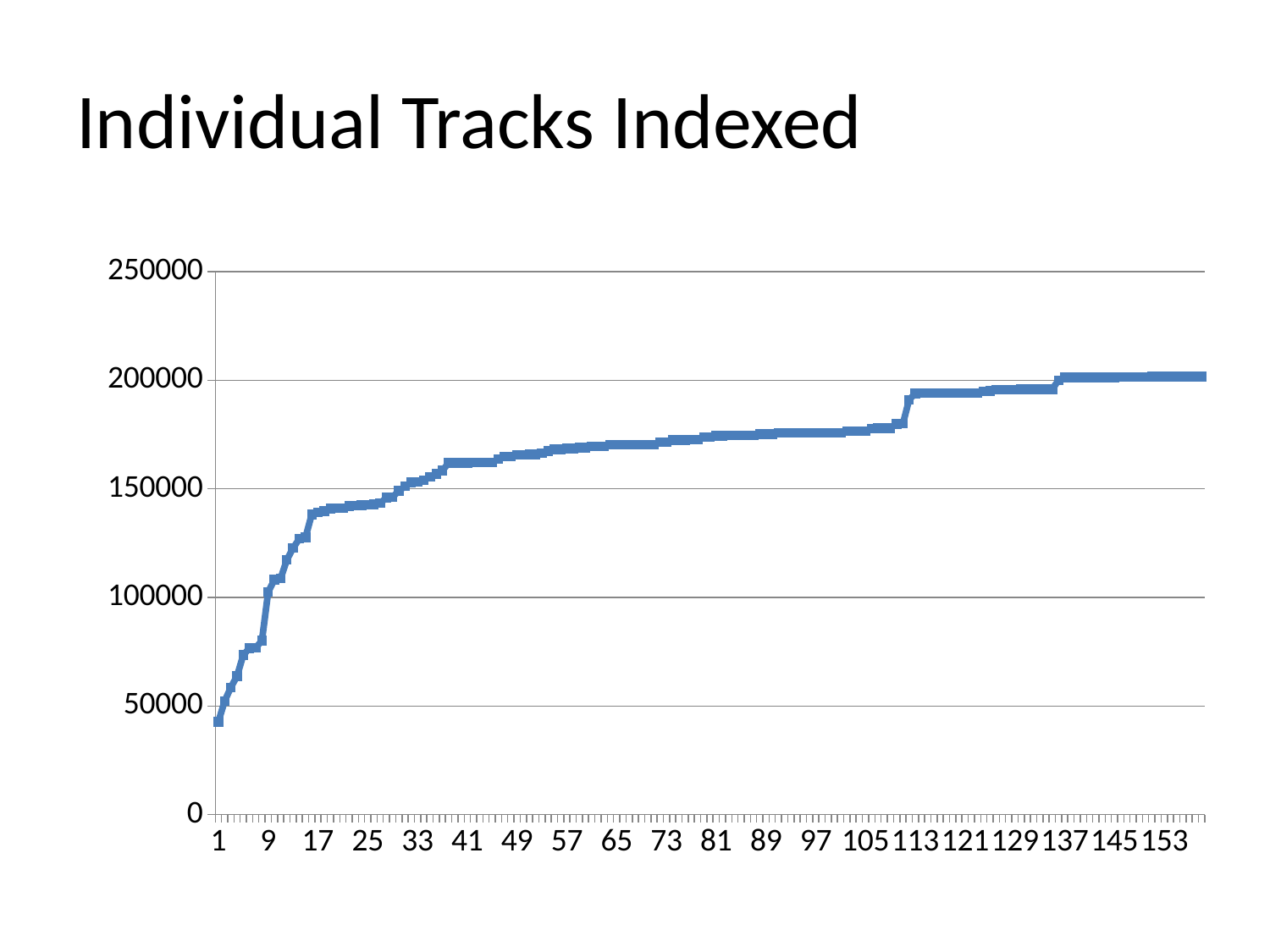

# Individual Tracks Indexed

### Chart

| Category | Series 1 |
|---|---|
| 1.0 | 42810.0 |
| 2.0 | 52194.0 |
| 3.0 | 58585.0 |
| 4.0 | 63807.0 |
| 5.0 | 73541.0 |
| 6.0 | 76622.0 |
| 7.0 | 76760.0 |
| 8.0 | 80157.0 |
| 9.0 | 102451.0 |
| 10.0 | 108135.0 |
| 11.0 | 108663.0 |
| 12.0 | 117281.0 |
| 13.0 | 122725.0 |
| 14.0 | 127019.0 |
| 15.0 | 127654.0 |
| 16.0 | 138253.0 |
| 17.0 | 139220.0 |
| 18.0 | 139743.0 |
| 19.0 | 140855.0 |
| 20.0 | 141039.0 |
| 21.0 | 141201.0 |
| 22.0 | 142161.0 |
| 23.0 | 142290.0 |
| 24.0 | 142449.0 |
| 25.0 | 142589.0 |
| 26.0 | 142836.0 |
| 27.0 | 143386.0 |
| 28.0 | 145935.0 |
| 29.0 | 146161.0 |
| 30.0 | 149104.0 |
| 31.0 | 151131.0 |
| 32.0 | 152958.0 |
| 33.0 | 153268.0 |
| 34.0 | 153966.0 |
| 35.0 | 155467.0 |
| 36.0 | 156835.0 |
| 37.0 | 158412.0 |
| 38.0 | 161957.0 |
| 39.0 | 161976.0 |
| 40.0 | 161998.0 |
| 41.0 | 161999.0 |
| 42.0 | 162094.0 |
| 43.0 | 162094.0 |
| 44.0 | 162094.0 |
| 45.0 | 162094.0 |
| 46.0 | 163742.0 |
| 47.0 | 164774.0 |
| 48.0 | 164774.0 |
| 49.0 | 165724.0 |
| 50.0 | 165725.0 |
| 51.0 | 165780.0 |
| 52.0 | 165804.0 |
| 53.0 | 166484.0 |
| 54.0 | 167355.0 |
| 55.0 | 168175.0 |
| 56.0 | 168210.0 |
| 57.0 | 168549.0 |
| 58.0 | 168590.0 |
| 59.0 | 168930.0 |
| 60.0 | 168940.0 |
| 61.0 | 169599.0 |
| 62.0 | 169619.0 |
| 63.0 | 169626.0 |
| 64.0 | 170330.0 |
| 65.0 | 170330.0 |
| 66.0 | 170330.0 |
| 67.0 | 170330.0 |
| 68.0 | 170330.0 |
| 69.0 | 170333.0 |
| 70.0 | 170333.0 |
| 71.0 | 170345.0 |
| 72.0 | 171424.0 |
| 73.0 | 171516.0 |
| 74.0 | 172444.0 |
| 75.0 | 172449.0 |
| 76.0 | 172504.0 |
| 77.0 | 172600.0 |
| 78.0 | 172605.0 |
| 79.0 | 173721.0 |
| 80.0 | 173744.0 |
| 81.0 | 174474.0 |
| 82.0 | 174480.0 |
| 83.0 | 174703.0 |
| 84.0 | 174703.0 |
| 85.0 | 174703.0 |
| 86.0 | 174703.0 |
| 87.0 | 174703.0 |
| 88.0 | 175261.0 |
| 89.0 | 175262.0 |
| 90.0 | 175262.0 |
| 91.0 | 175703.0 |
| 92.0 | 175703.0 |
| 93.0 | 175703.0 |
| 94.0 | 175703.0 |
| 95.0 | 175703.0 |
| 96.0 | 175703.0 |
| 97.0 | 175703.0 |
| 98.0 | 175707.0 |
| 99.0 | 175773.0 |
| 100.0 | 175775.0 |
| 101.0 | 175790.0 |
| 102.0 | 176468.0 |
| 103.0 | 176528.0 |
| 104.0 | 176557.0 |
| 105.0 | 176564.0 |
| 106.0 | 177854.0 |
| 107.0 | 177910.0 |
| 108.0 | 177925.0 |
| 109.0 | 177925.0 |
| 110.0 | 179915.0 |
| 111.0 | 179949.0 |
| 112.0 | 190999.0 |
| 113.0 | 193959.0 |
| 114.0 | 194039.0 |
| 115.0 | 194039.0 |
| 116.0 | 194039.0 |
| 117.0 | 194039.0 |
| 118.0 | 194039.0 |
| 119.0 | 194040.0 |
| 120.0 | 194040.0 |
| 121.0 | 194063.0 |
| 122.0 | 194064.0 |
| 123.0 | 194088.0 |
| 124.0 | 194972.0 |
| 125.0 | 194995.0 |
| 126.0 | 195655.0 |
| 127.0 | 195734.0 |
| 128.0 | 195734.0 |
| 129.0 | 195734.0 |
| 130.0 | 195807.0 |
| 131.0 | 195815.0 |
| 132.0 | 195822.0 |
| 133.0 | 195822.0 |
| 134.0 | 195822.0 |
| 135.0 | 195842.0 |
| 136.0 | 200045.0 |
| 137.0 | 201326.0 |
| 138.0 | 201327.0 |
| 139.0 | 201327.0 |
| 140.0 | 201327.0 |
| 141.0 | 201327.0 |
| 142.0 | 201327.0 |
| 143.0 | 201380.0 |
| 144.0 | 201382.0 |
| 145.0 | 201388.0 |
| 146.0 | 201396.0 |
| 147.0 | 201493.0 |
| 148.0 | 201529.0 |
| 149.0 | 201550.0 |
| 150.0 | 201571.0 |
| 151.0 | 201661.0 |
| 152.0 | 201758.0 |
| 153.0 | 201766.0 |
| 154.0 | 201768.0 |
| 155.0 | 201776.0 |
| 156.0 | 201777.0 |
| 157.0 | 201777.0 |
| 158.0 | 201777.0 |
| 159.0 | 201777.0 |